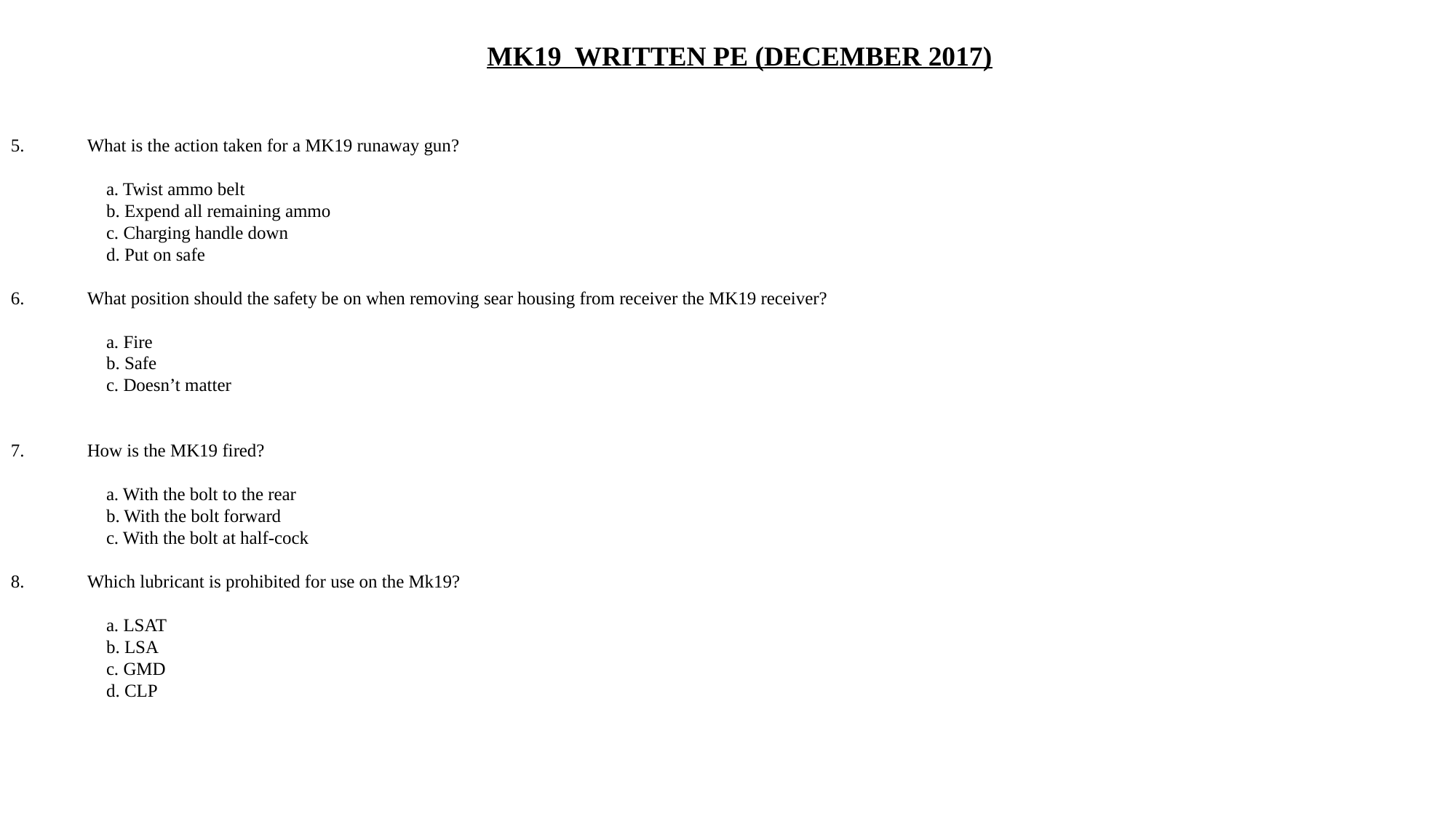

MK19  WRITTEN PE (DECEMBER 2017)
5.	What is the action taken for a MK19 runaway gun?

	a. Twist ammo belt
	b. Expend all remaining ammo
	c. Charging handle down
	d. Put on safe

6.	What position should the safety be on when removing sear housing from receiver the MK19 receiver?

	a. Fire
	b. Safe
	c. Doesn’t matter

7.	How is the MK19 fired?

	a. With the bolt to the rear
	b. With the bolt forward
	c. With the bolt at half-cock

8.	Which lubricant is prohibited for use on the Mk19?

  	a. LSAT
  	b. LSA
  	c. GMD
  	d. CLP